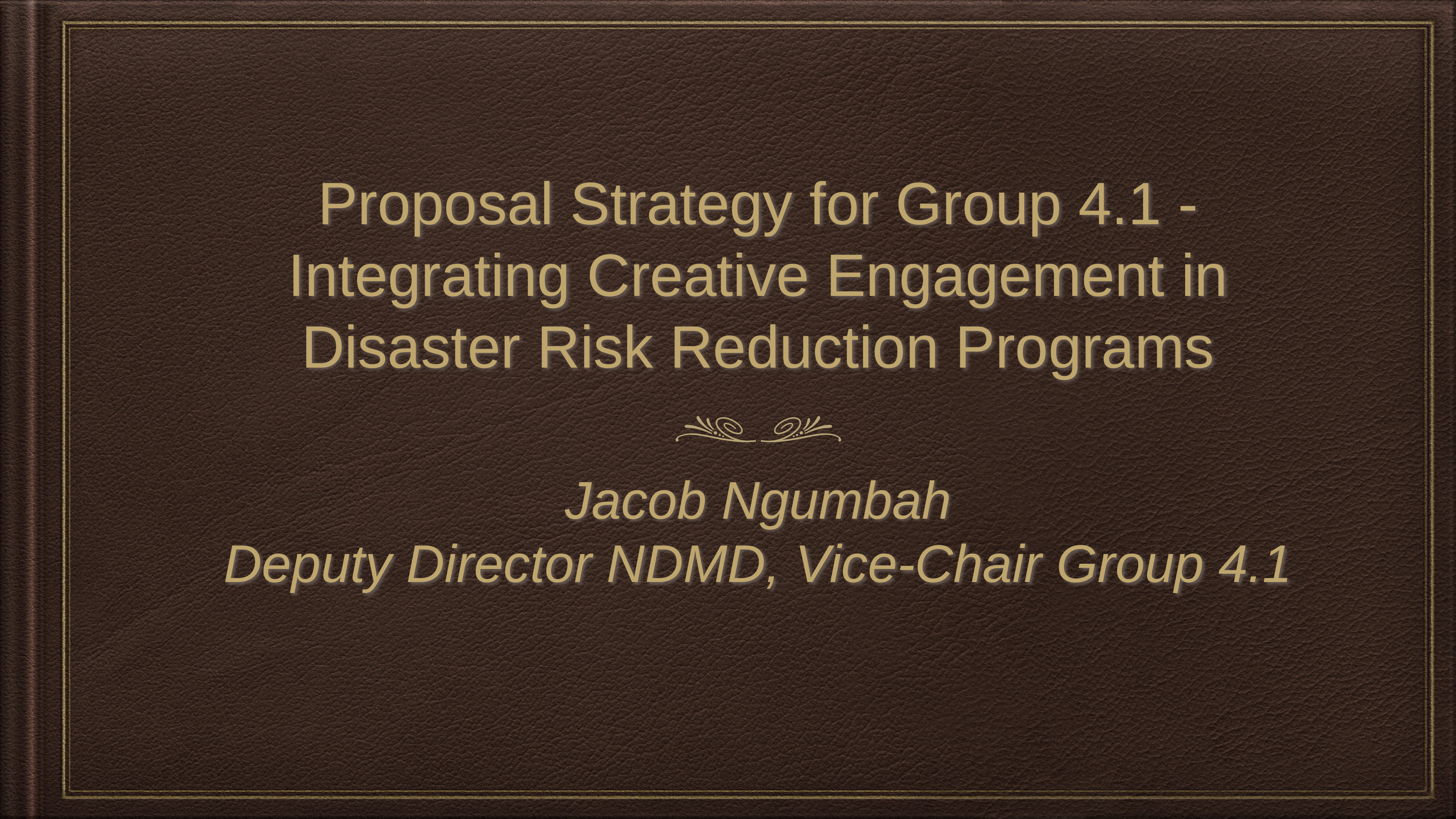

# Proposal Strategy for Group 4.1 - Integrating Creative Engagement in Disaster Risk Reduction Programs
Jacob Ngumbah
Deputy Director NDMD, Vice-Chair Group 4.1